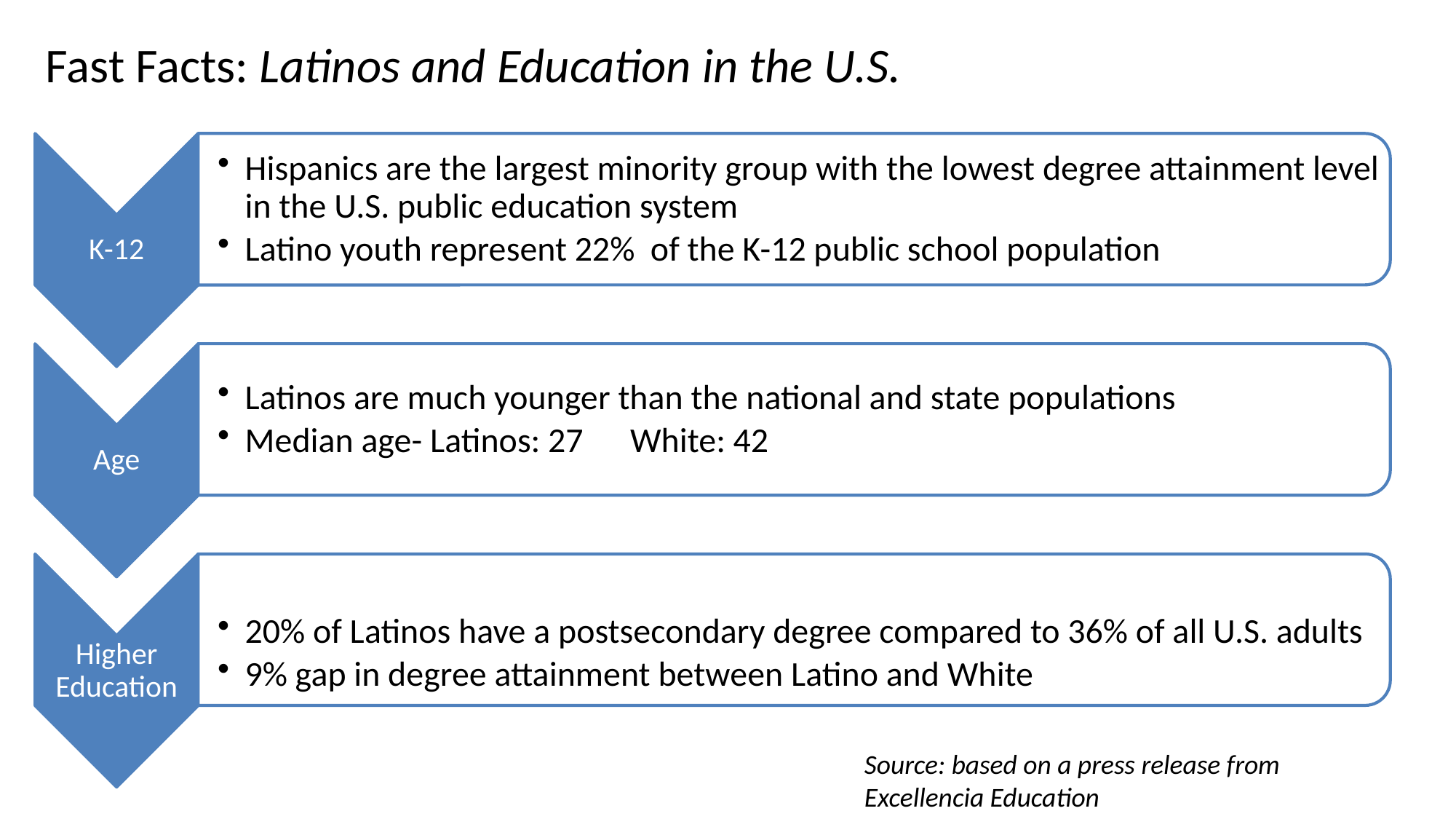

Fast Facts: Latinos and Education in the U.S.
K-12
Hispanics are the largest minority group with the lowest degree attainment level in the U.S. public education system
Latino youth represent 22%  of the K-12 public school population
Age
Latinos are much younger than the national and state populations
Median age- Latinos: 27      White: 42
Higher Education

20% of Latinos have a postsecondary degree compared to 36% of all U.S. adults
9% gap in degree attainment between Latino and White
Source: based on a press release from Excellencia Education